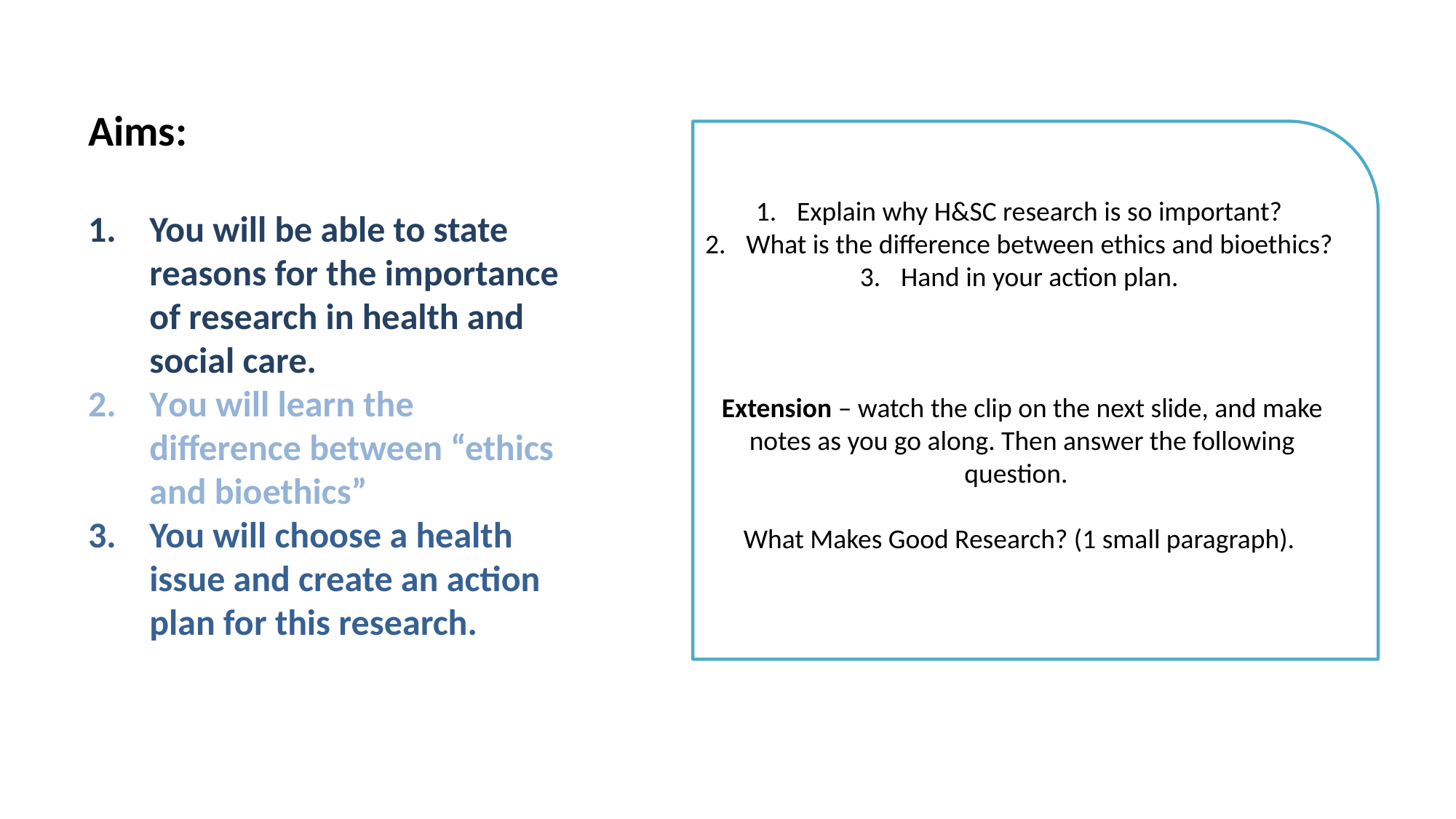

Aims:

You will be able to state reasons for the importance of research in health and social care.
You will learn the difference between “ethics and bioethics”
You will choose a health issue and create an action plan for this research.

Explain why H&SC research is so important?
What is the difference between ethics and bioethics?
Hand in your action plan.

Extension – watch the clip on the next slide, and make notes as you go along. Then answer the following question.

What Makes Good Research? (1 small paragraph).